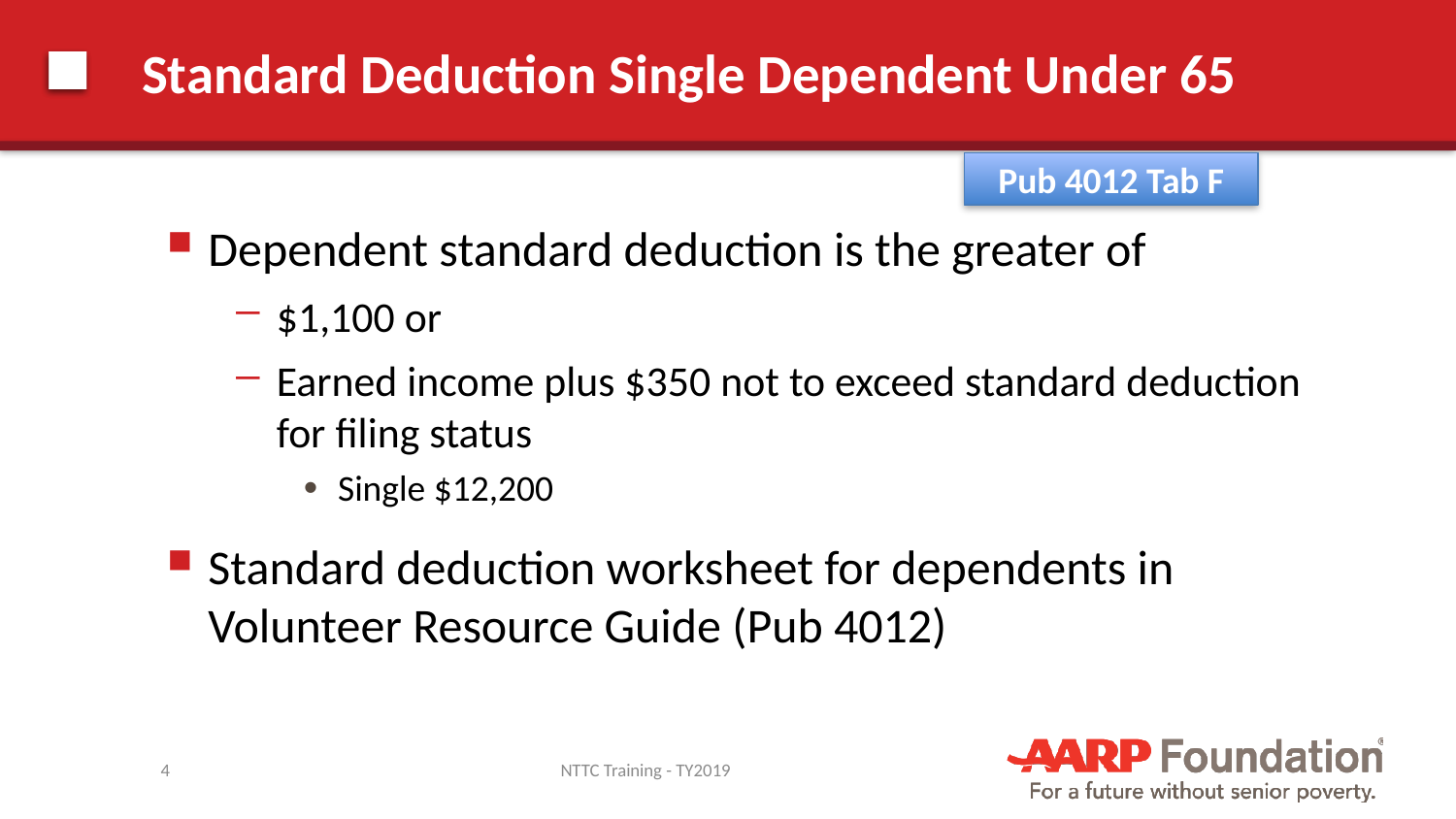

# Standard Deduction Single Dependent Under 65
Pub 4012 Tab F
Dependent standard deduction is the greater of
$1,100 or
Earned income plus $350 not to exceed standard deduction for filing status
Single $12,200
Standard deduction worksheet for dependents in Volunteer Resource Guide (Pub 4012)
4
NTTC Training - TY2019